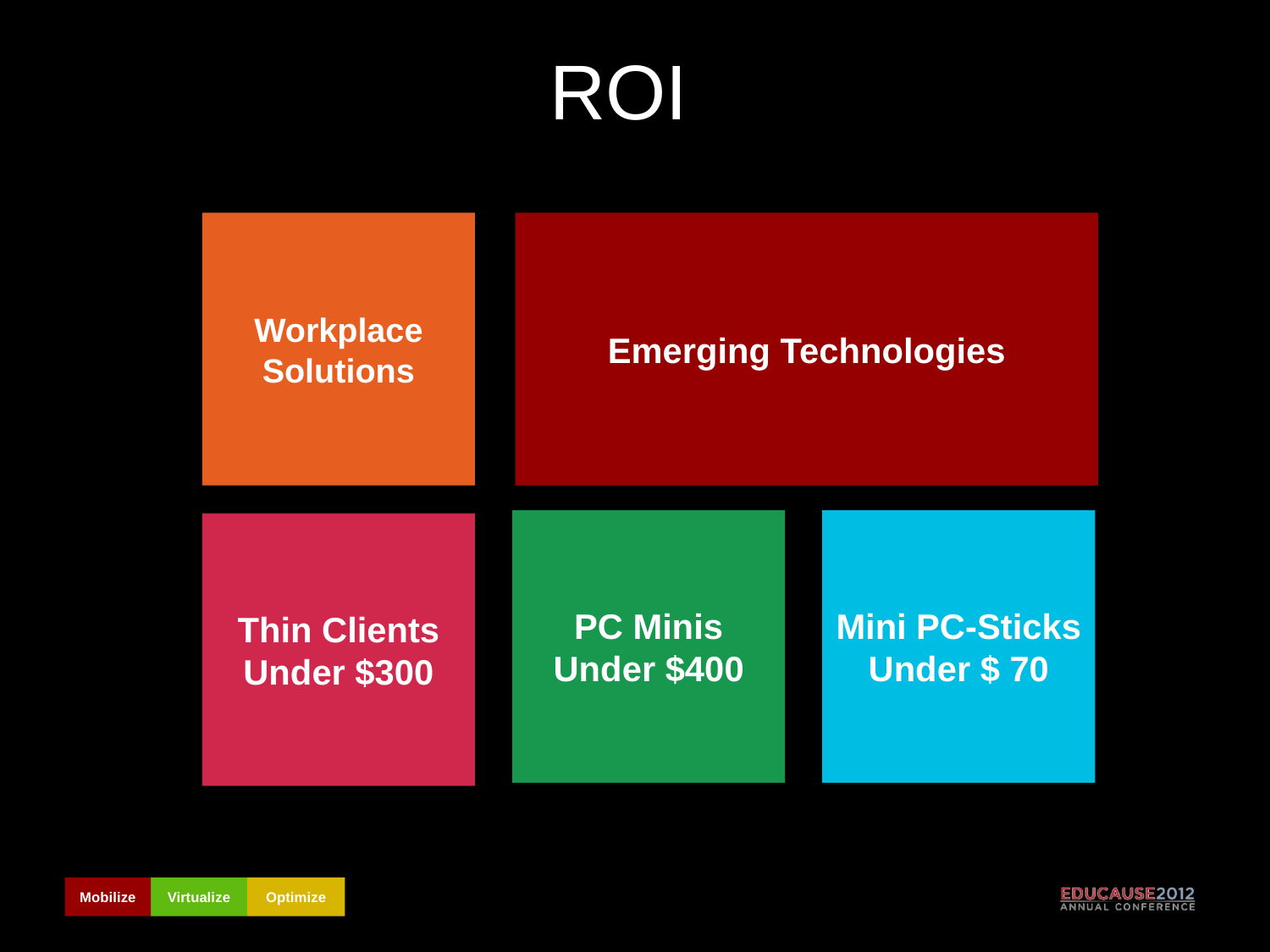

ROI
Workplace Solutions
Emerging Technologies
PC Minis
Under $400
Mini PC-Sticks
Under $ 70
Thin Clients
Under $300